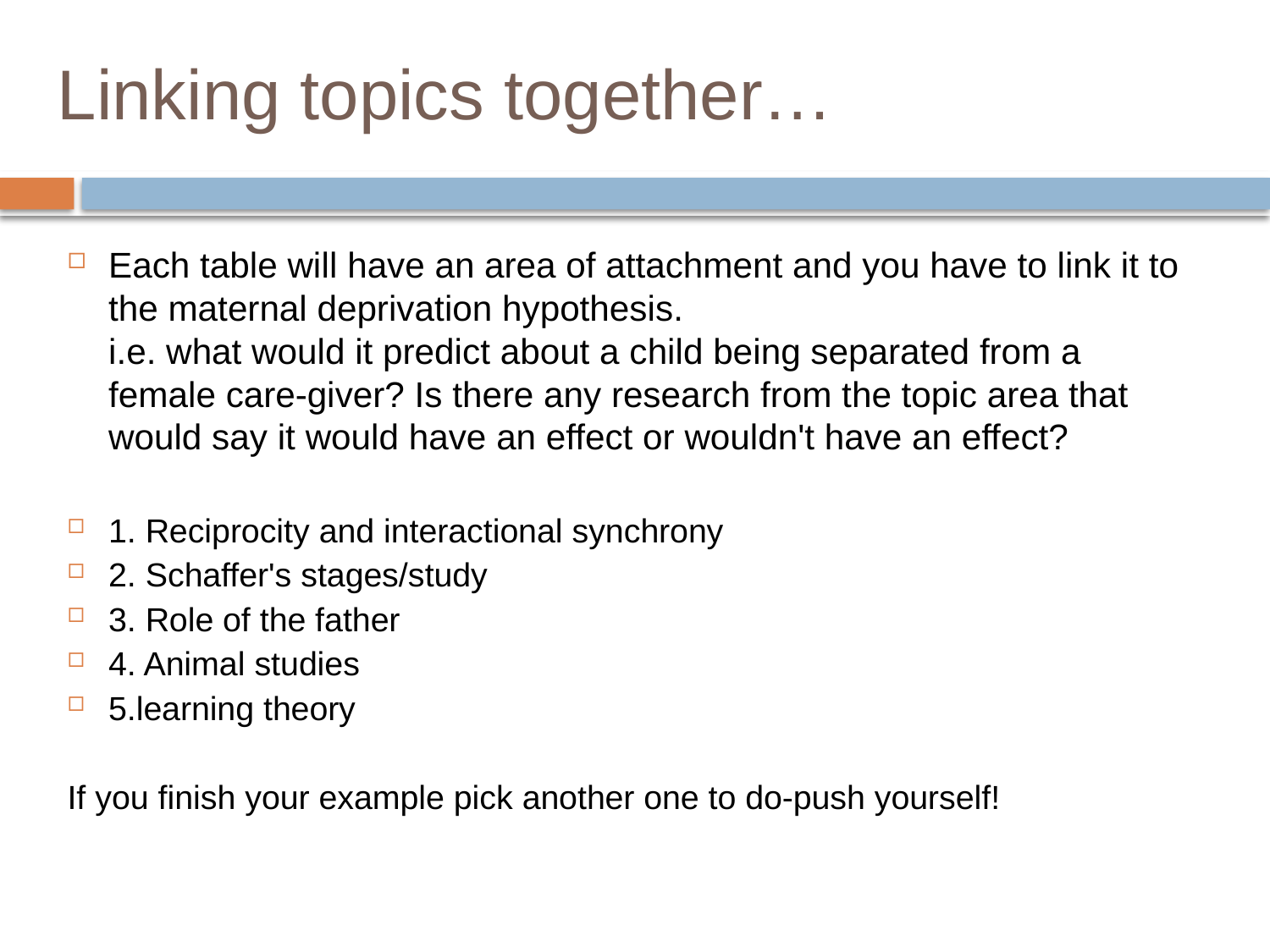

# Linking topics together…
Each table will have an area of attachment and you have to link it to the maternal deprivation hypothesis.
i.e. what would it predict about a child being separated from a female care-giver? Is there any research from the topic area that would say it would have an effect or wouldn't have an effect?

1. Reciprocity and interactional synchrony
2. Schaffer's stages/study
3. Role of the father
4. Animal studies
5.learning theory

If you finish your example pick another one to do-push yourself!